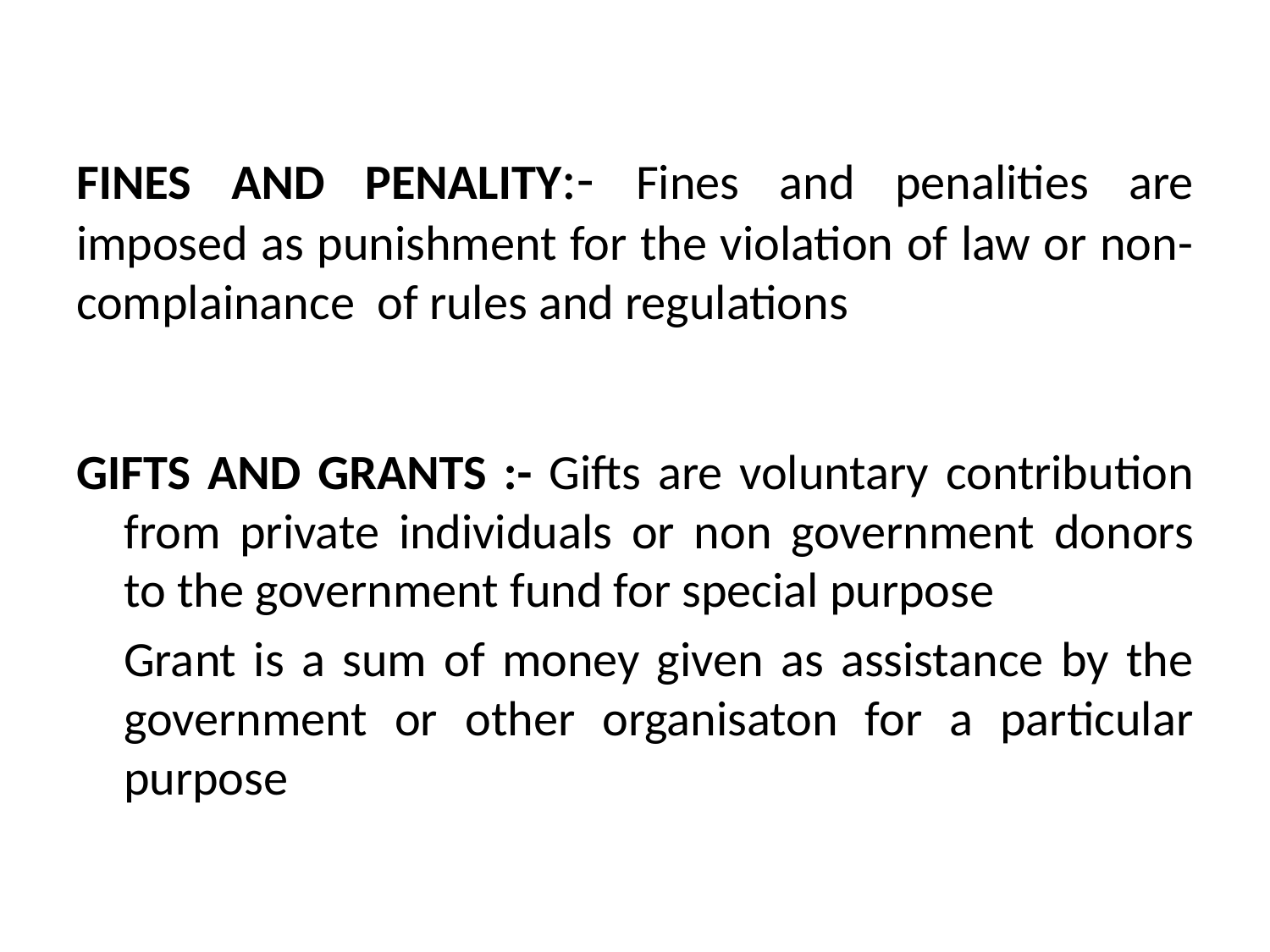

# FINES AND PENALITY:- Fines and penalities are imposed as punishment for the violation of law or non-complainance  of rules and regulations
GIFTS AND GRANTS :- Gifts are voluntary contribution from private individuals or non government donors to the government fund for special purpose
	Grant is a sum of money given as assistance by the government or other organisaton for a particular purpose